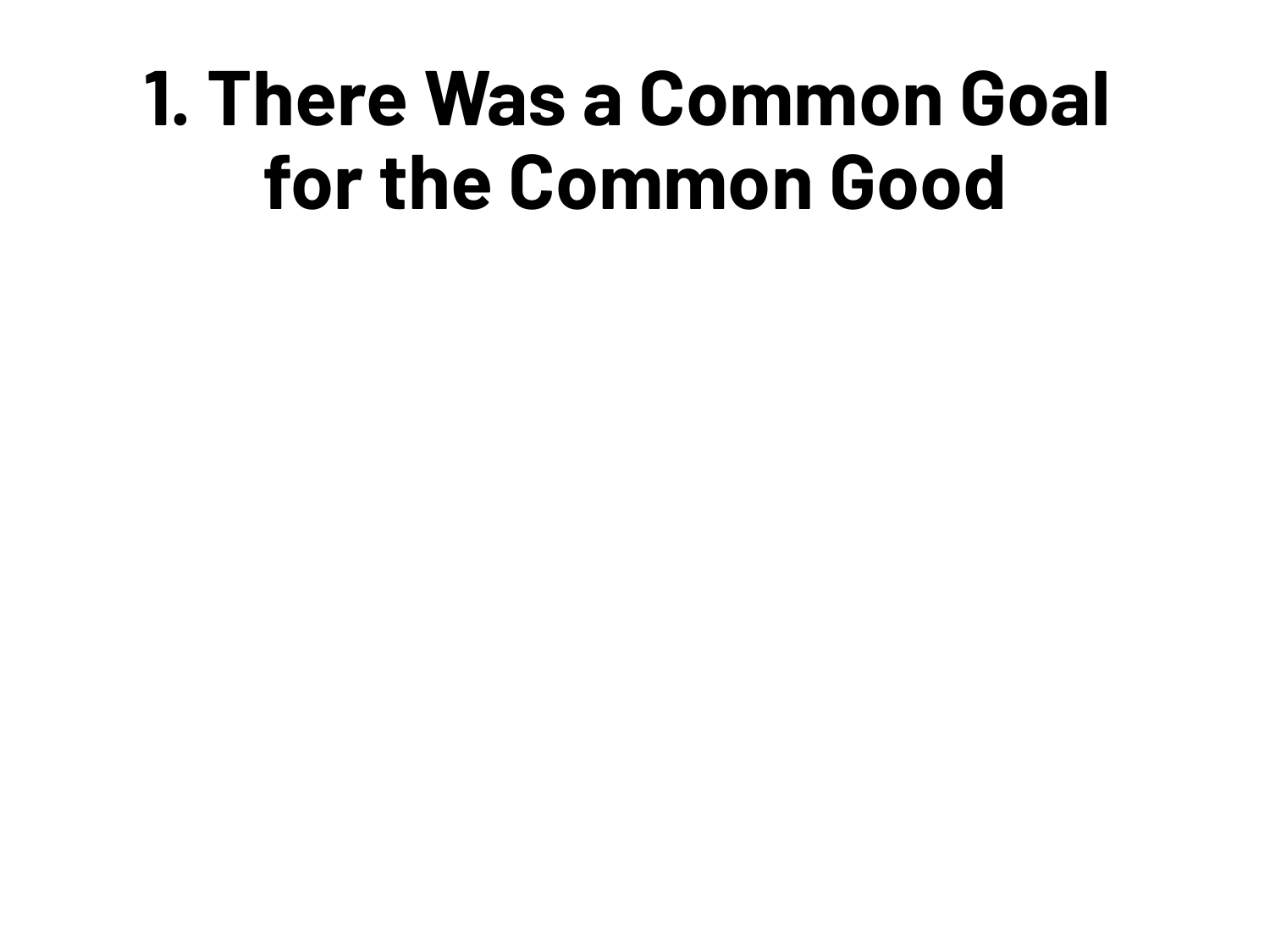

# 1. There Was a Common Goal for the Common Good